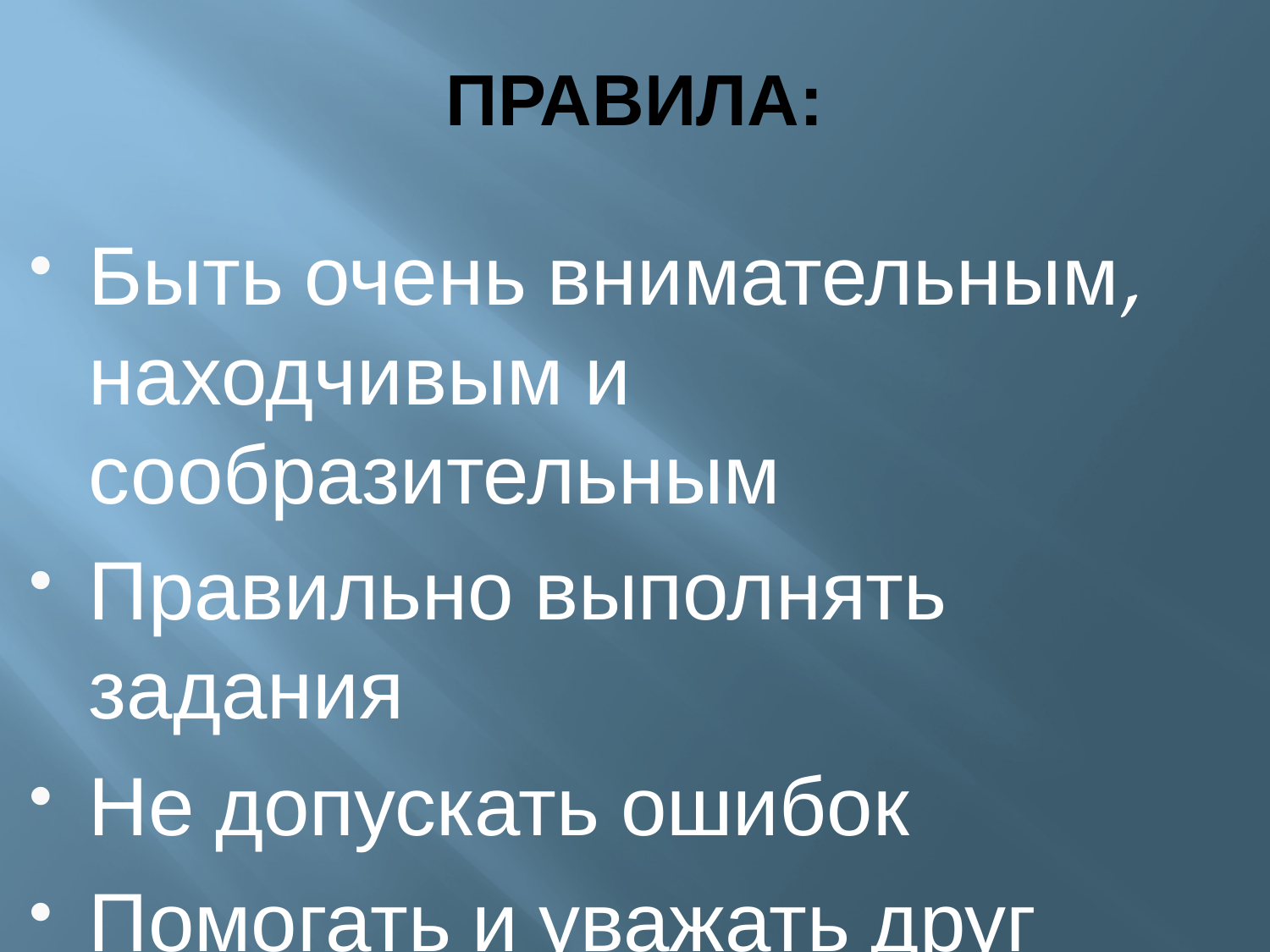

# ПРАВИЛА:
Быть очень внимательным, находчивым и сообразительным
Правильно выполнять задания
Не допускать ошибок
Помогать и уважать друг друга